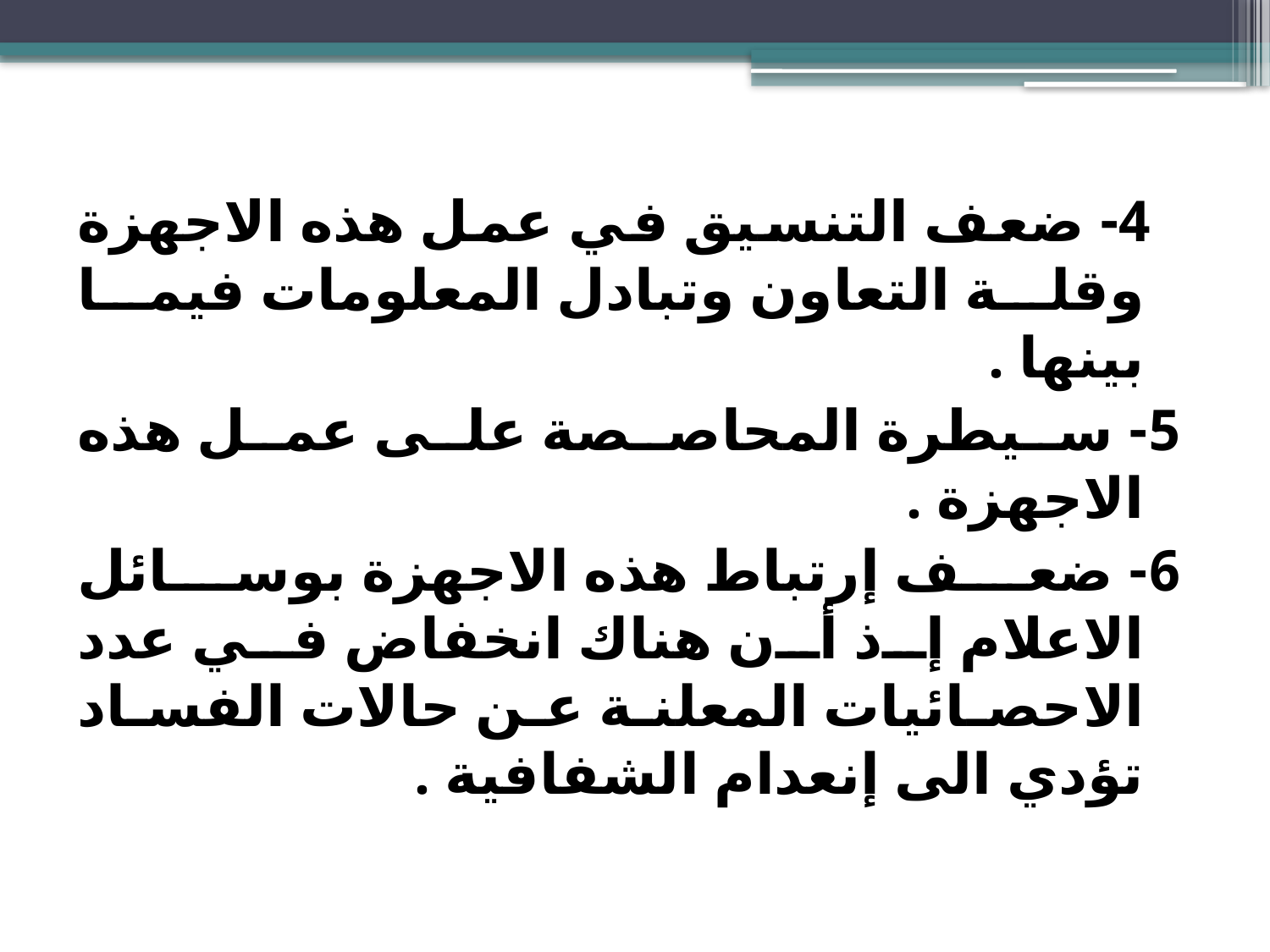

4- ضعف التنسيق في عمل هذه الاجهزة وقلة التعاون وتبادل المعلومات فيما بينها .
5- سيطرة المحاصصة على عمل هذه الاجهزة .
6- ضعف إرتباط هذه الاجهزة بوسائل الاعلام إذ أن هناك انخفاض في عدد الاحصائيات المعلنة عن حالات الفساد تؤدي الى إنعدام الشفافية .